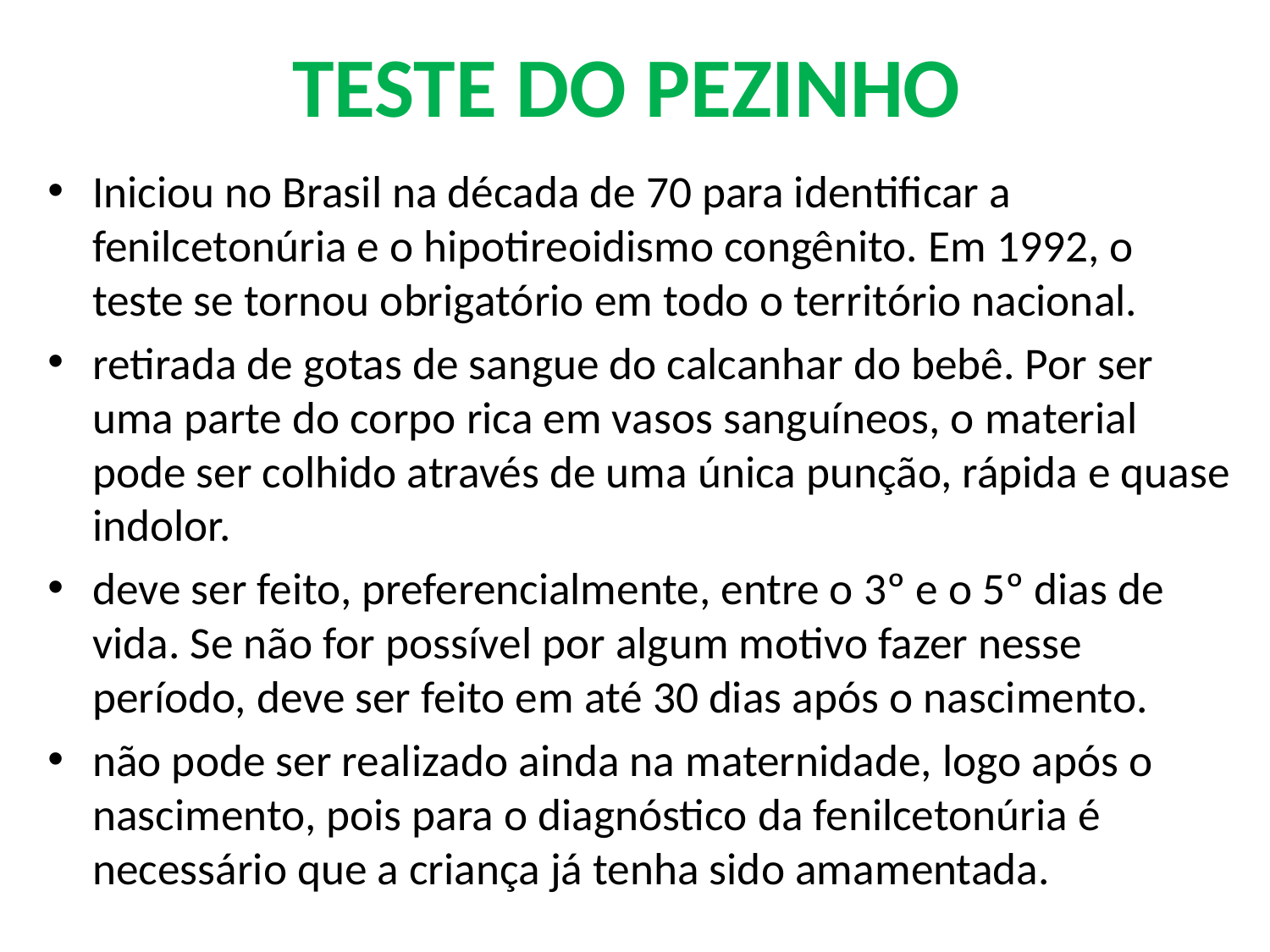

# TESTE DO PEZINHO
Iniciou no Brasil na década de 70 para identificar a fenilcetonúria e o hipotireoidismo congênito. Em 1992, o teste se tornou obrigatório em todo o território nacional.
retirada de gotas de sangue do calcanhar do bebê. Por ser uma parte do corpo rica em vasos sanguíneos, o material pode ser colhido através de uma única punção, rápida e quase indolor.
deve ser feito, preferencialmente, entre o 3º e o 5º dias de vida. Se não for possível por algum motivo fazer nesse período, deve ser feito em até 30 dias após o nascimento.
não pode ser realizado ainda na maternidade, logo após o nascimento, pois para o diagnóstico da fenilcetonúria é necessário que a criança já tenha sido amamentada.